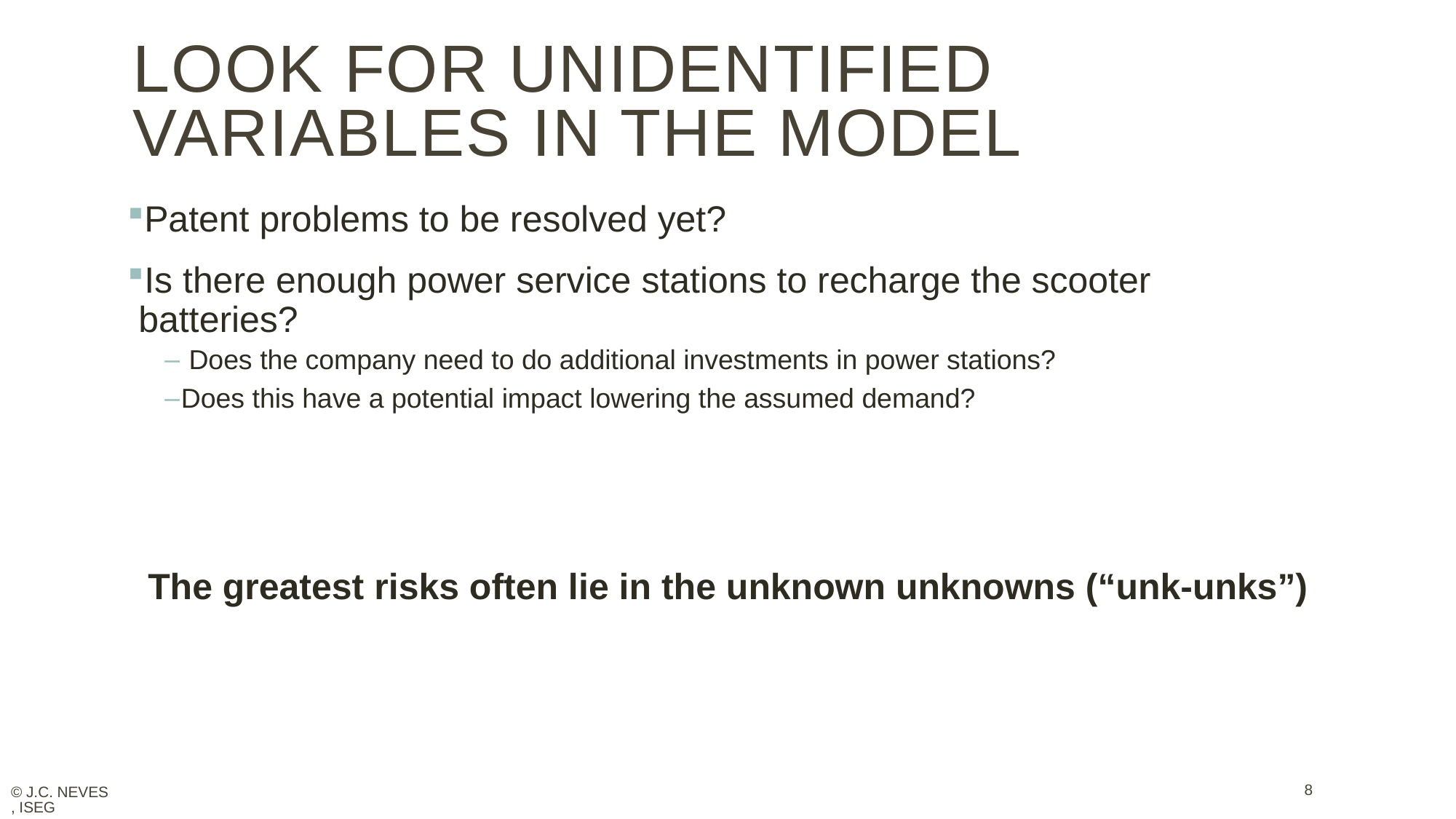

# Look for unidentified variables in the model
Patent problems to be resolved yet?
Is there enough power service stations to recharge the scooter batteries?
 Does the company need to do additional investments in power stations?
Does this have a potential impact lowering the assumed demand?

The greatest risks often lie in the unknown unknowns (“unk-unks”)
8
© J.C. Neves, ISEG